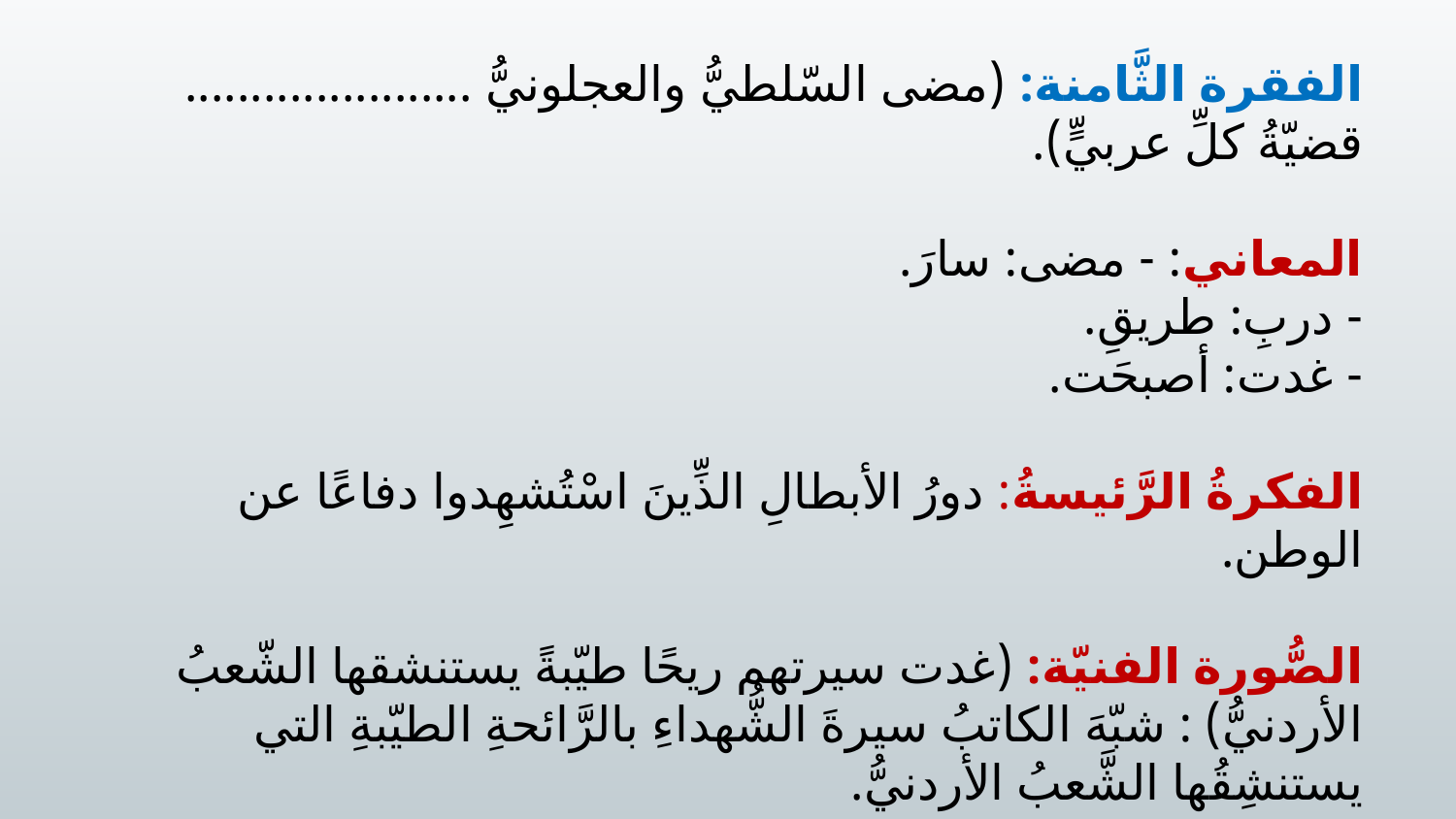

الفقرة الثَّامنة: (مضى السّلطيُّ والعجلونيُّ ...................... قضيّةُ كلِّ عربيٍّ).

المعاني: - مضى: سارَ.
	- دربِ: طريقِ.
	- غدت: أصبحَت.

الفكرةُ الرَّئيسةُ: دورُ الأبطالِ الذِّينَ اسْتُشهِدوا دفاعًا عن الوطن.

الصُّورة الفنيّة: (غدت سيرتهم ريحًا طيّبةً يستنشقها الشّعبُ الأردنيُّ) : شبّهَ الكاتبُ سيرةَ الشُّهداءِ بالرَّائحةِ الطيّبةِ التي يستنشِقُها الشَّعبُ الأردنيُّ.

**********************************
معلمتا المادة:هناء إلياس/فداء بدر